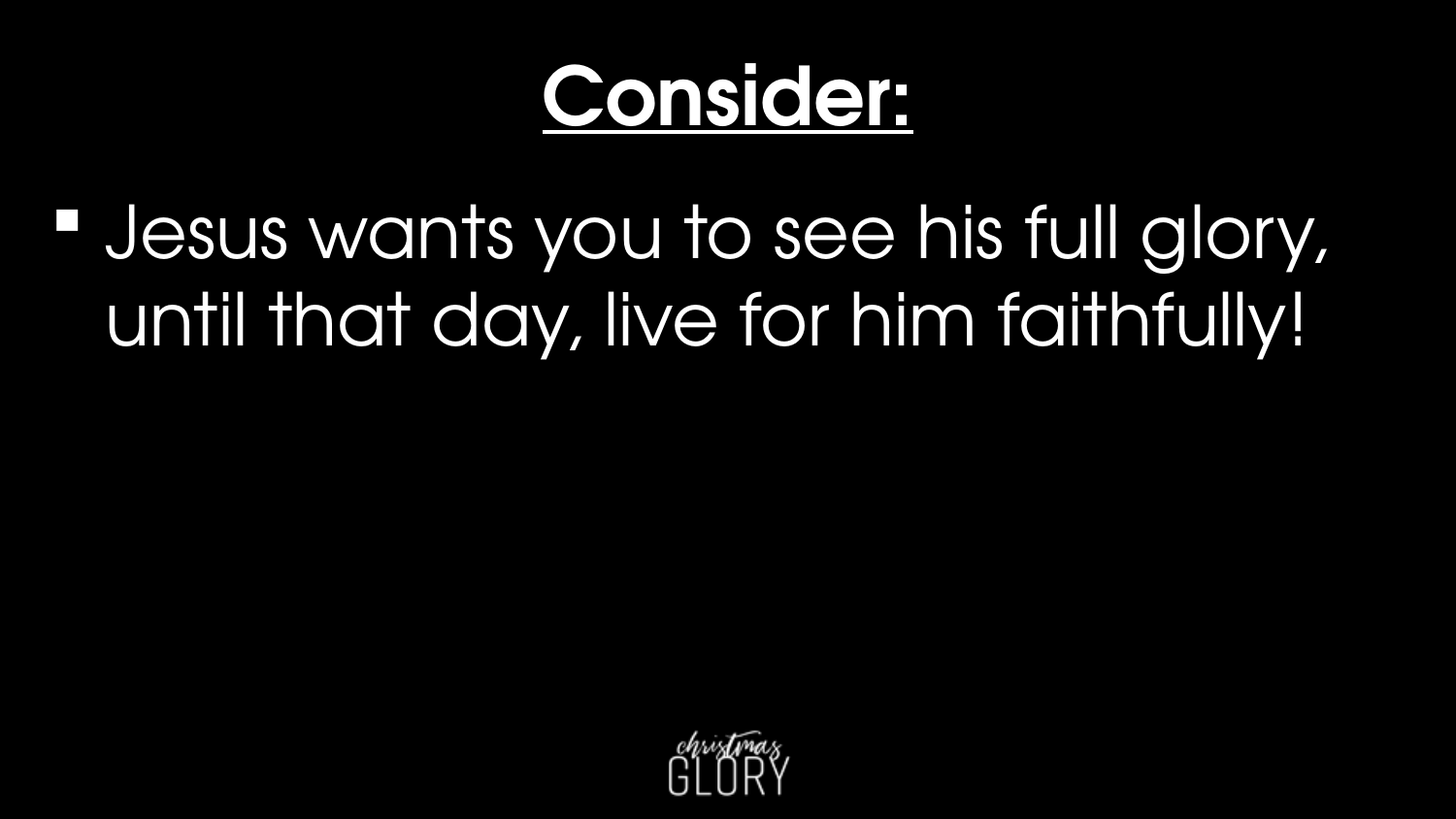

# Consider:
Jesus wants you to see his full glory, until that day, live for him faithfully!